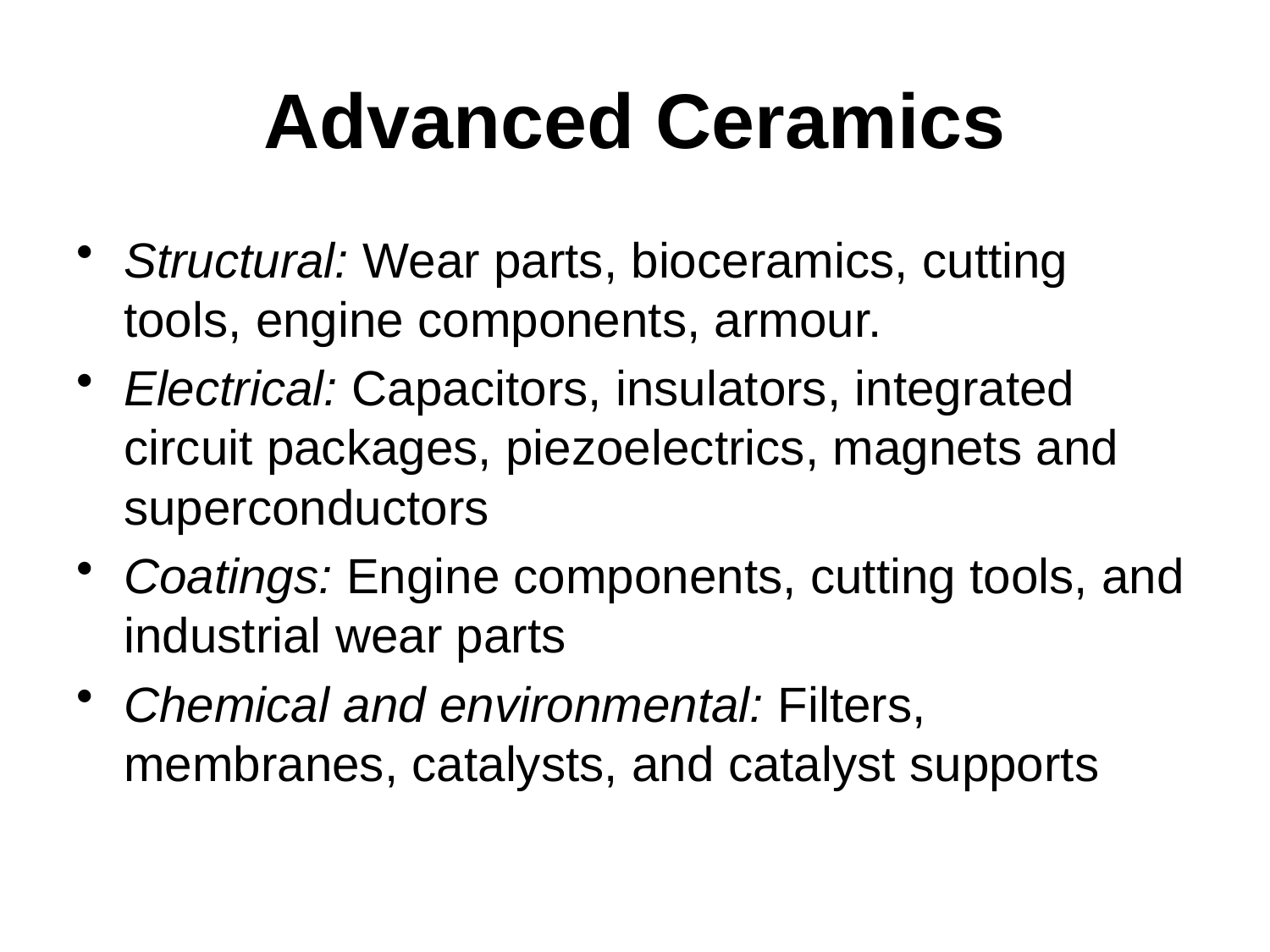

# Advanced Ceramics
Structural: Wear parts, bioceramics, cutting tools, engine components, armour.
Electrical: Capacitors, insulators, integrated circuit packages, piezoelectrics, magnets and superconductors
Coatings: Engine components, cutting tools, and industrial wear parts
Chemical and environmental: Filters, membranes, catalysts, and catalyst supports